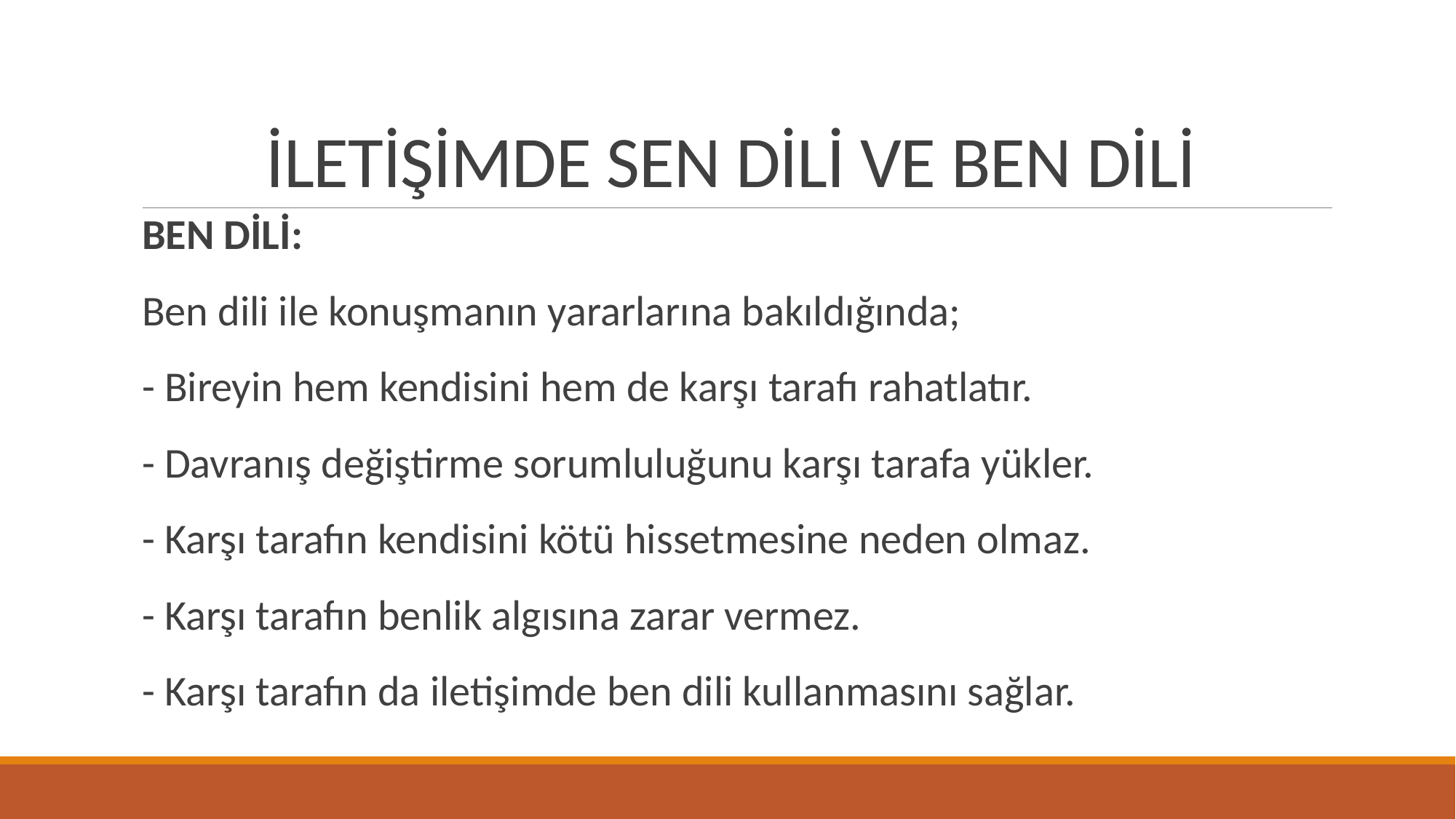

# İLETİŞİMDE SEN DİLİ VE BEN DİLİ
BEN DİLİ:
Ben dili ile konuşmanın yararlarına bakıldığında;
- Bireyin hem kendisini hem de karşı tarafı rahatlatır.
- Davranış değiştirme sorumluluğunu karşı tarafa yükler.
- Karşı tarafın kendisini kötü hissetmesine neden olmaz.
- Karşı tarafın benlik algısına zarar vermez.
- Karşı tarafın da iletişimde ben dili kullanmasını sağlar.